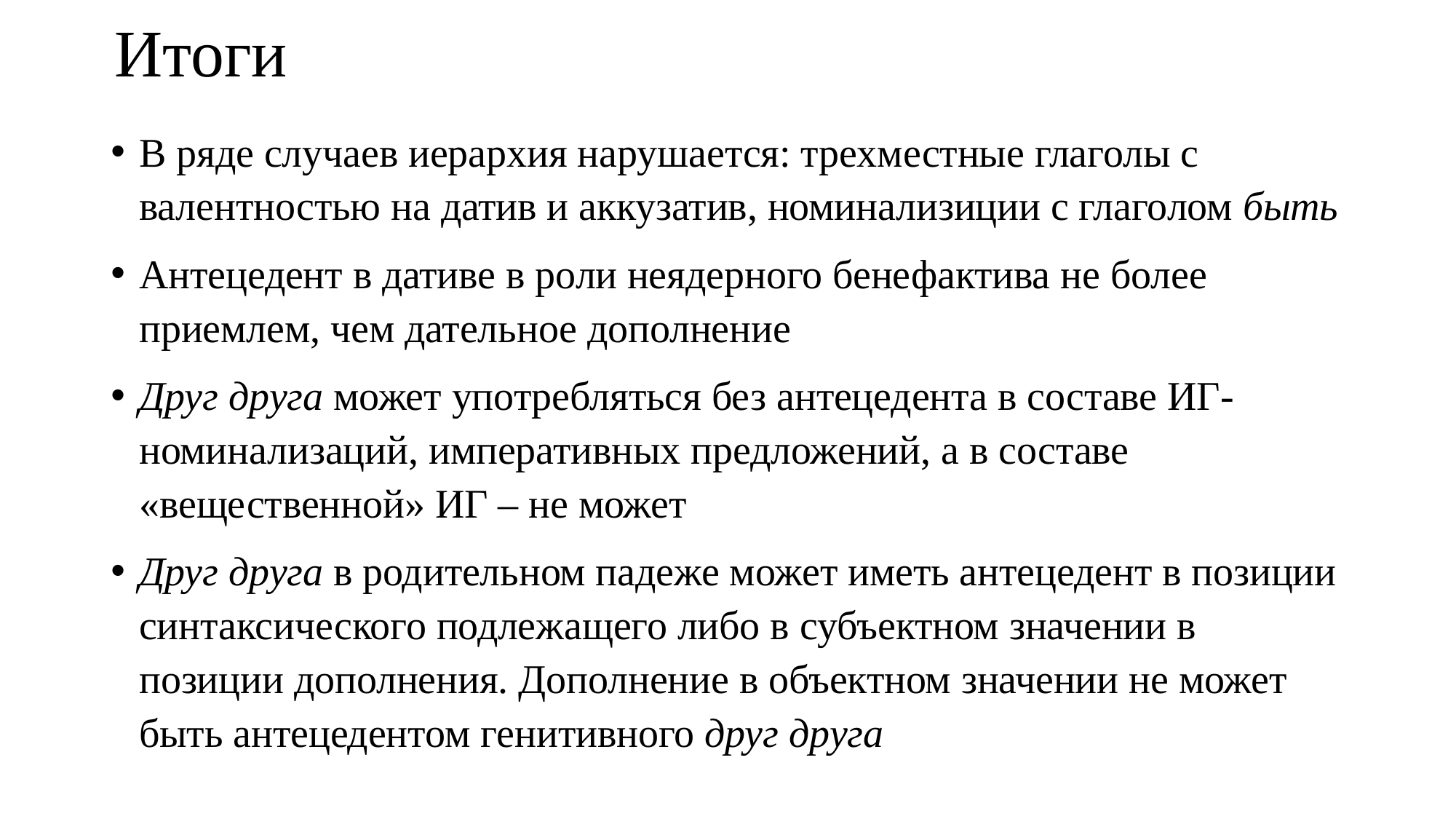

# Итоги
В ряде случаев иерархия нарушается: трехместные глаголы с валентностью на датив и аккузатив, номинализиции с глаголом быть
Антецедент в дативе в роли неядерного бенефактива не более приемлем, чем дательное дополнение
Друг друга может употребляться без антецедента в составе ИГ-номинализаций, императивных предложений, а в составе «вещественной» ИГ – не может
Друг друга в родительном падеже может иметь антецедент в позиции синтаксического подлежащего либо в субъектном значении в позиции дополнения. Дополнение в объектном значении не может быть антецедентом генитивного друг друга